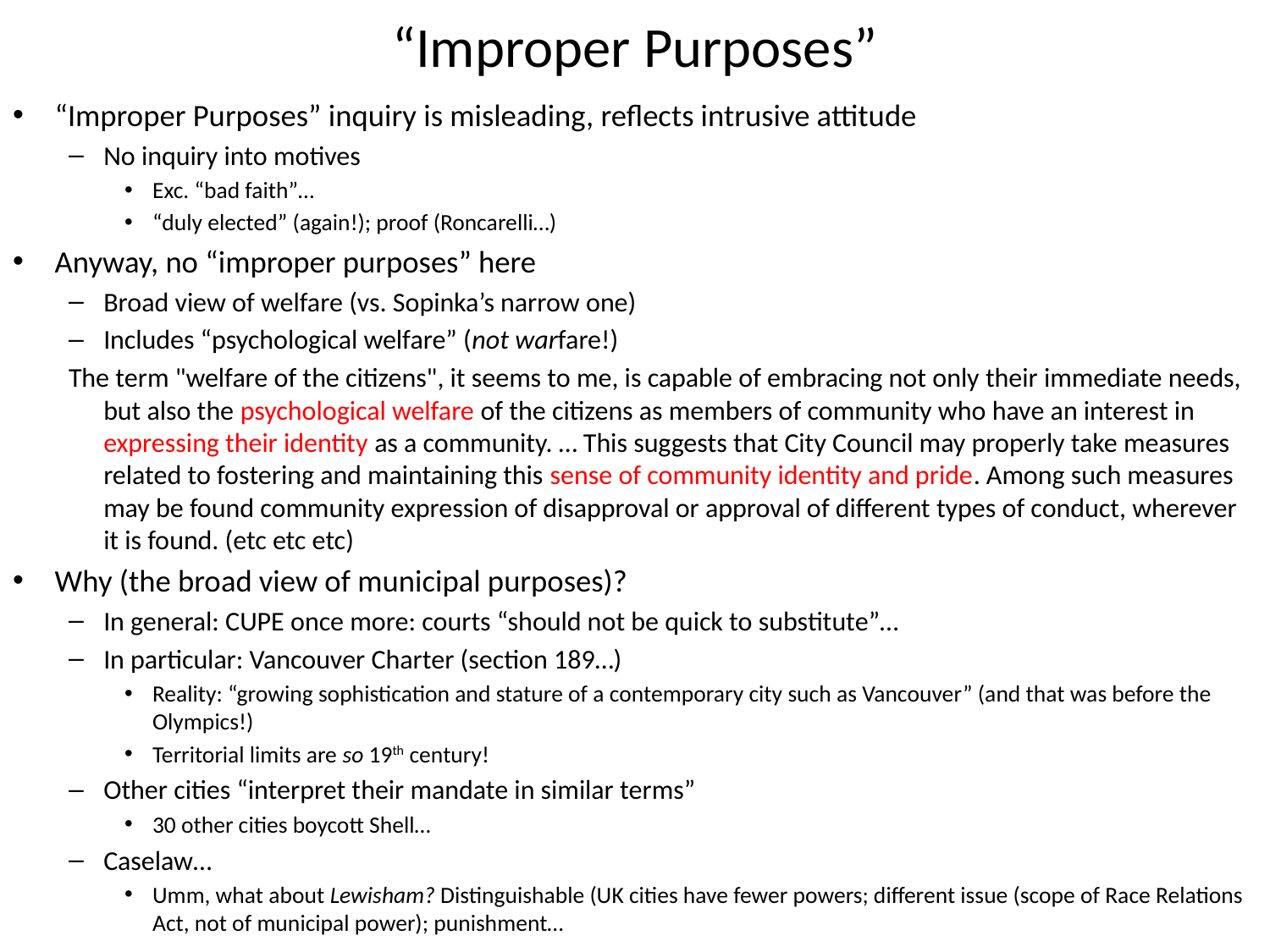

# “Improper Purposes”
“Improper Purposes” inquiry is misleading, reflects intrusive attitude
No inquiry into motives
Exc. “bad faith”…
“duly elected” (again!); proof (Roncarelli…)
Anyway, no “improper purposes” here
Broad view of welfare (vs. Sopinka’s narrow one)
Includes “psychological welfare” (not warfare!)
The term "welfare of the citizens", it seems to me, is capable of embracing not only their immediate needs, but also the psychological welfare of the citizens as members of community who have an interest in expressing their identity as a community. … This suggests that City Council may properly take measures related to fostering and maintaining this sense of community identity and pride. Among such measures may be found community expression of disapproval or approval of different types of conduct, wherever it is found. (etc etc etc)
Why (the broad view of municipal purposes)?
In general: CUPE once more: courts “should not be quick to substitute”…
In particular: Vancouver Charter (section 189…)
Reality: “growing sophistication and stature of a contemporary city such as Vancouver” (and that was before the Olympics!)
Territorial limits are so 19th century!
Other cities “interpret their mandate in similar terms”
30 other cities boycott Shell…
Caselaw…
Umm, what about Lewisham? Distinguishable (UK cities have fewer powers; different issue (scope of Race Relations Act, not of municipal power); punishment…